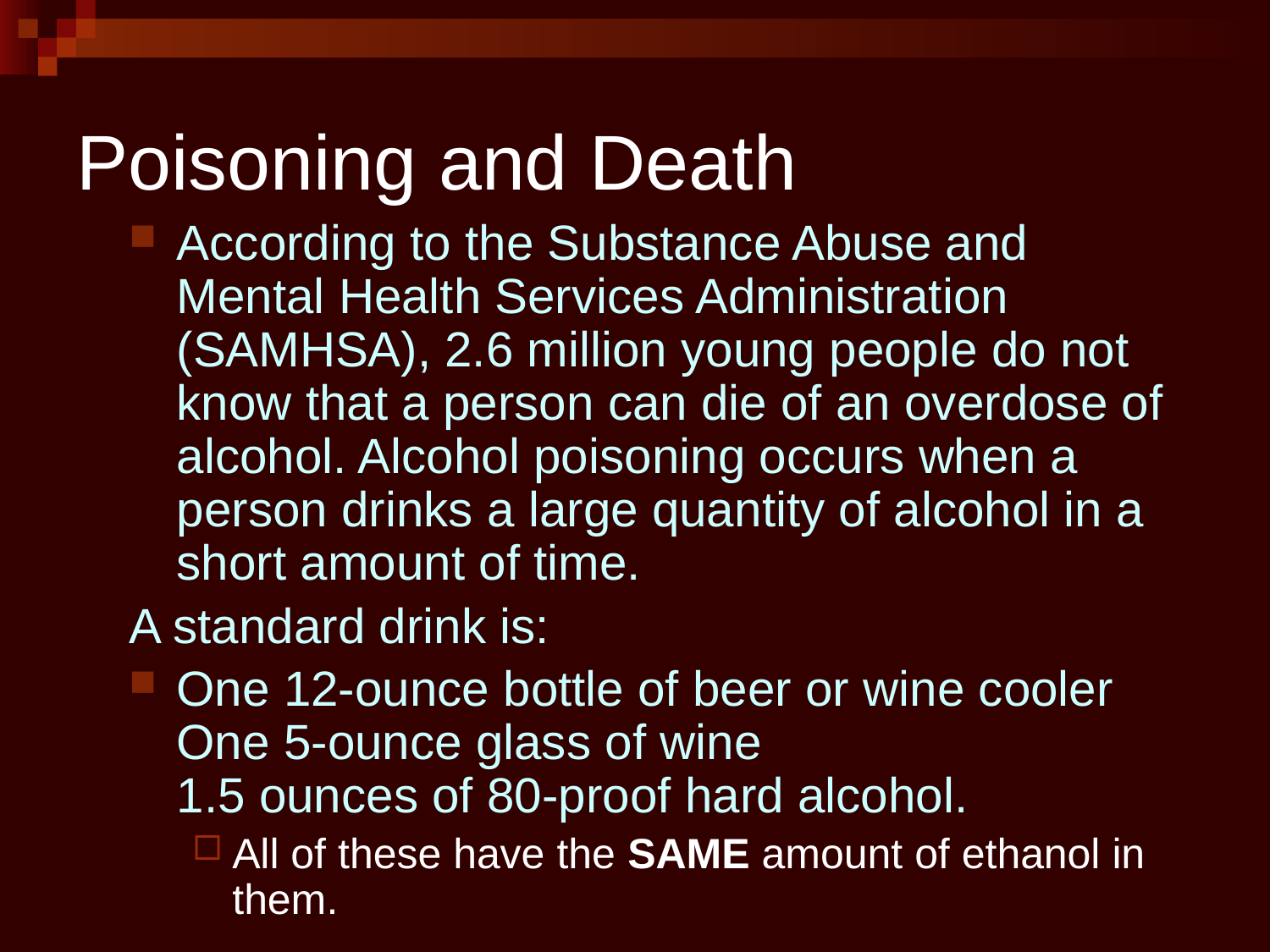

# Poisoning and Death
According to the Substance Abuse and Mental Health Services Administration (SAMHSA), 2.6 million young people do not know that a person can die of an overdose of alcohol. Alcohol poisoning occurs when a person drinks a large quantity of alcohol in a short amount of time.
A standard drink is:
One 12-ounce bottle of beer or wine cooler
One 5-ounce glass of wine
1.5 ounces of 80-proof hard alcohol.
All of these have the SAME amount of ethanol in them.